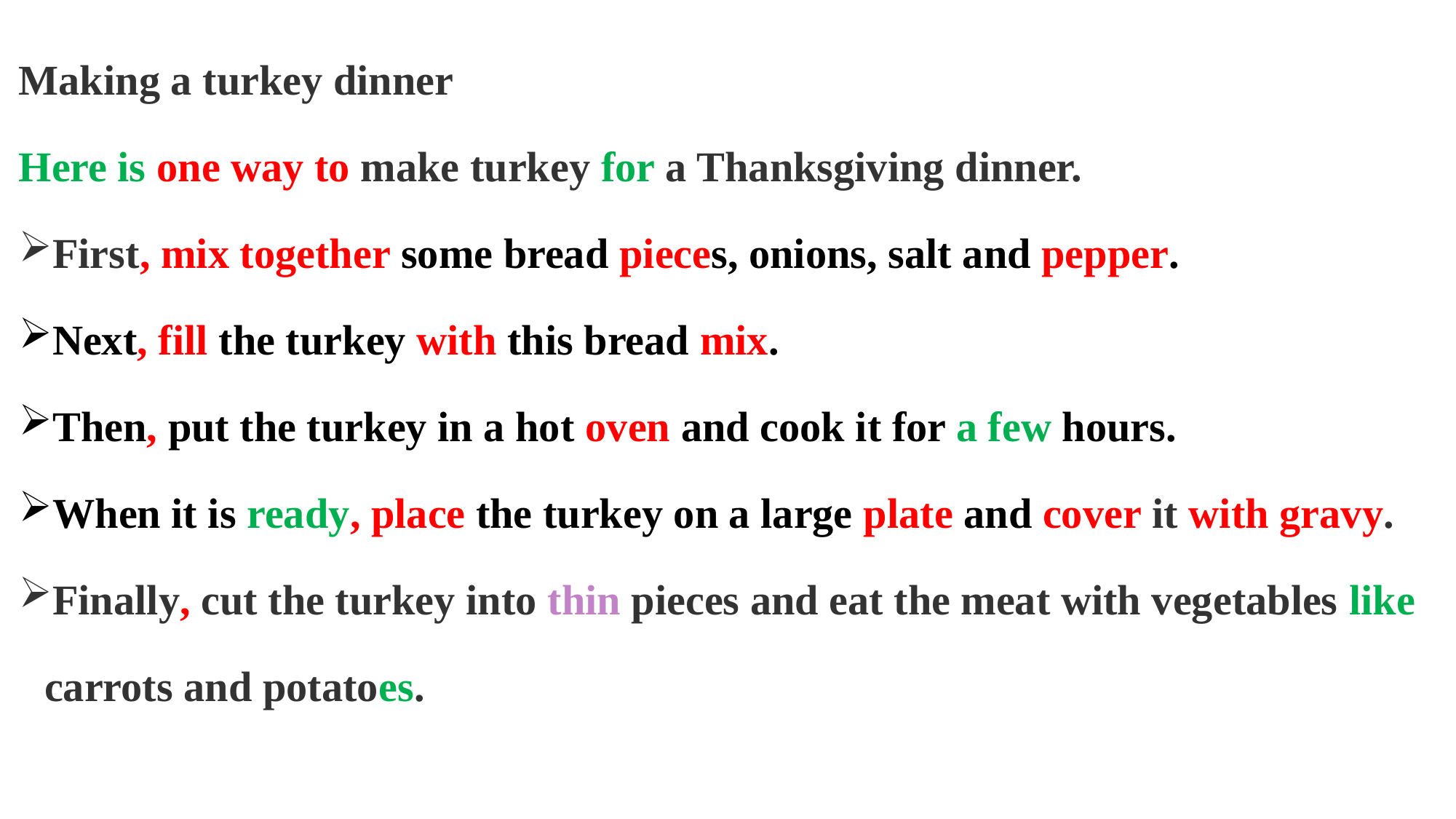

Making a turkey dinner
Here is one way to make turkey for a Thanksgiving dinner.
First, mix together some bread pieces, onions, salt and pepper.
Next, fill the turkey with this bread mix.
Then, put the turkey in a hot oven and cook it for a few hours.
When it is ready, place the turkey on a large plate and cover it with gravy.
Finally, cut the turkey into thin pieces and eat the meat with vegetables like carrots and potatoes.